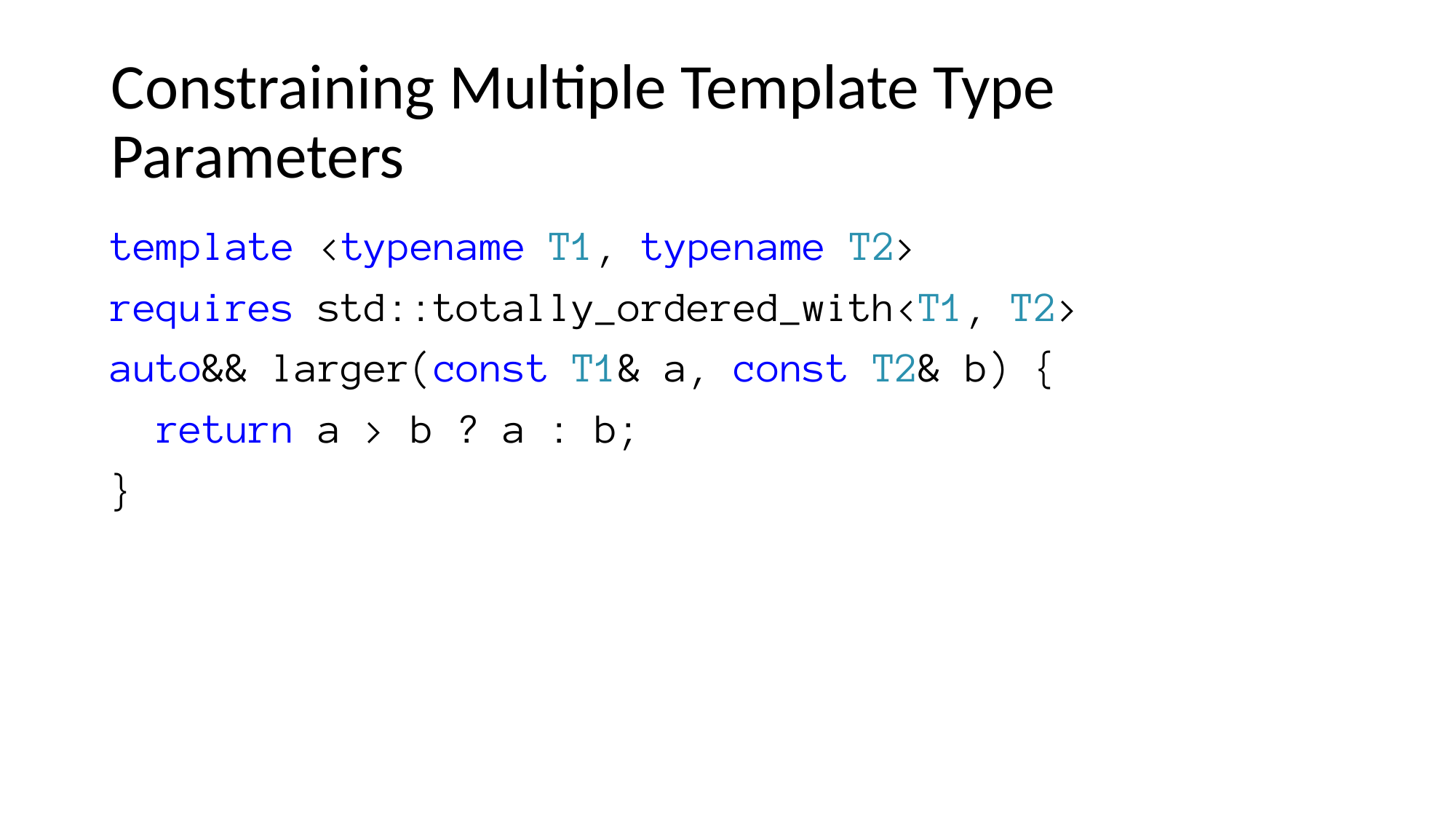

# Constraining Multiple Template Type Parameters
template <typename T1, typename T2>
requires std::totally_ordered_with<T1, T2>
auto&& larger(const T1& a, const T2& b) {
  return a > b ? a : b;
}